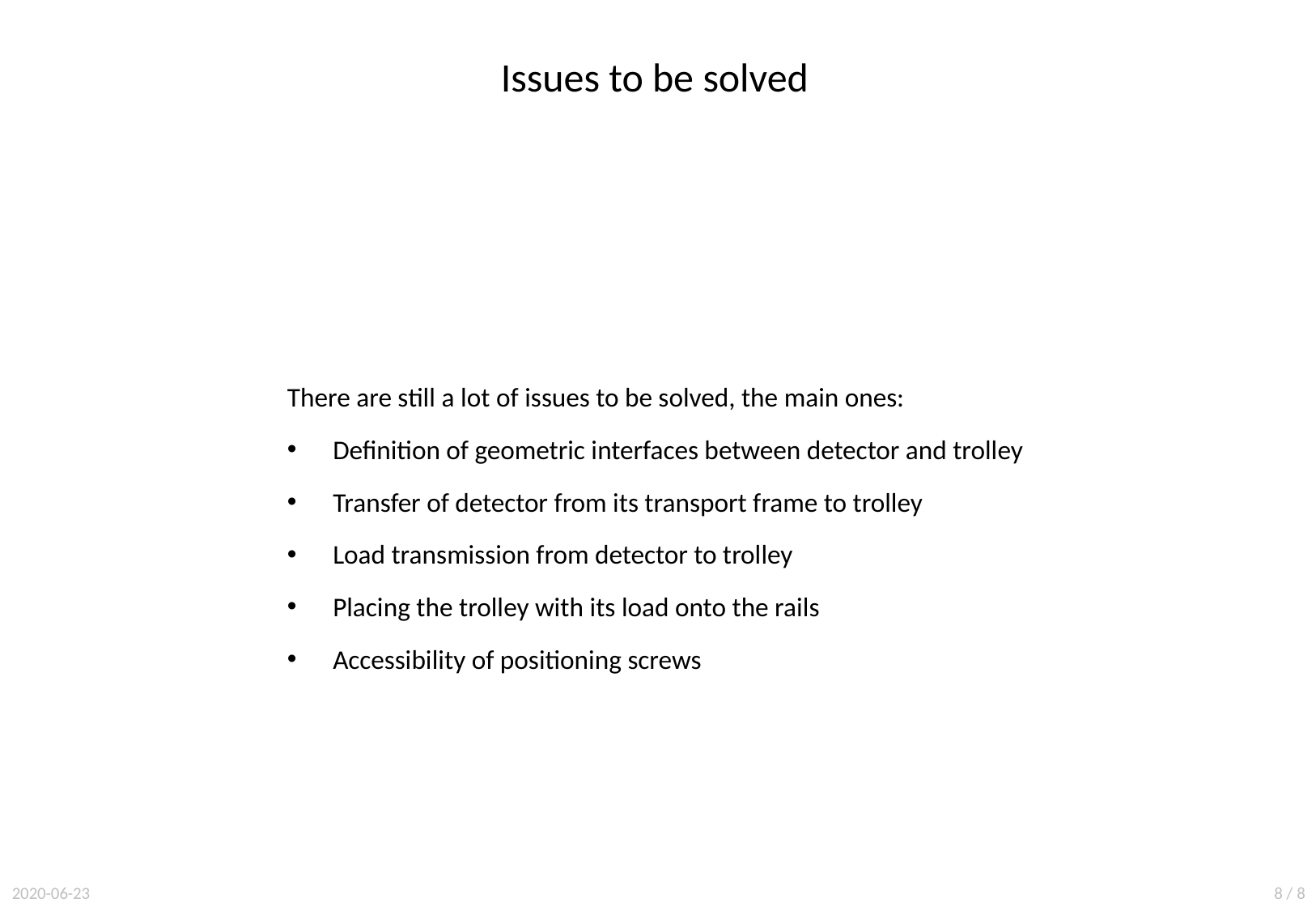

Issues to be solved
There are still a lot of issues to be solved, the main ones:
Definition of geometric interfaces between detector and trolley
Transfer of detector from its transport frame to trolley
Load transmission from detector to trolley
Placing the trolley with its load onto the rails
Accessibility of positioning screws